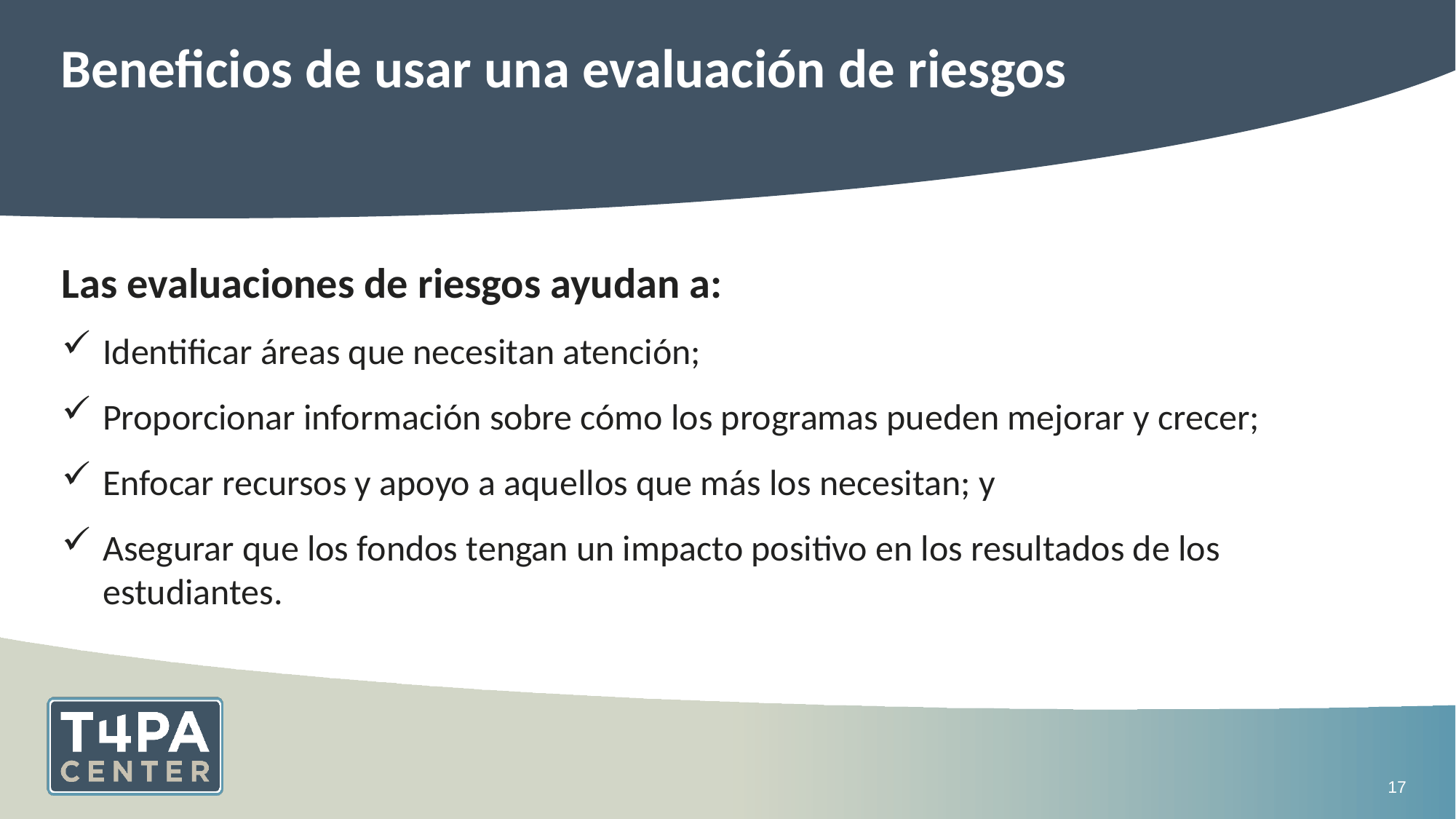

# Beneficios de usar una evaluación de riesgos
Las evaluaciones de riesgos ayudan a:
Identificar áreas que necesitan atención;
Proporcionar información sobre cómo los programas pueden mejorar y crecer;
Enfocar recursos y apoyo a aquellos que más los necesitan; y
Asegurar que los fondos tengan un impacto positivo en los resultados de los estudiantes.